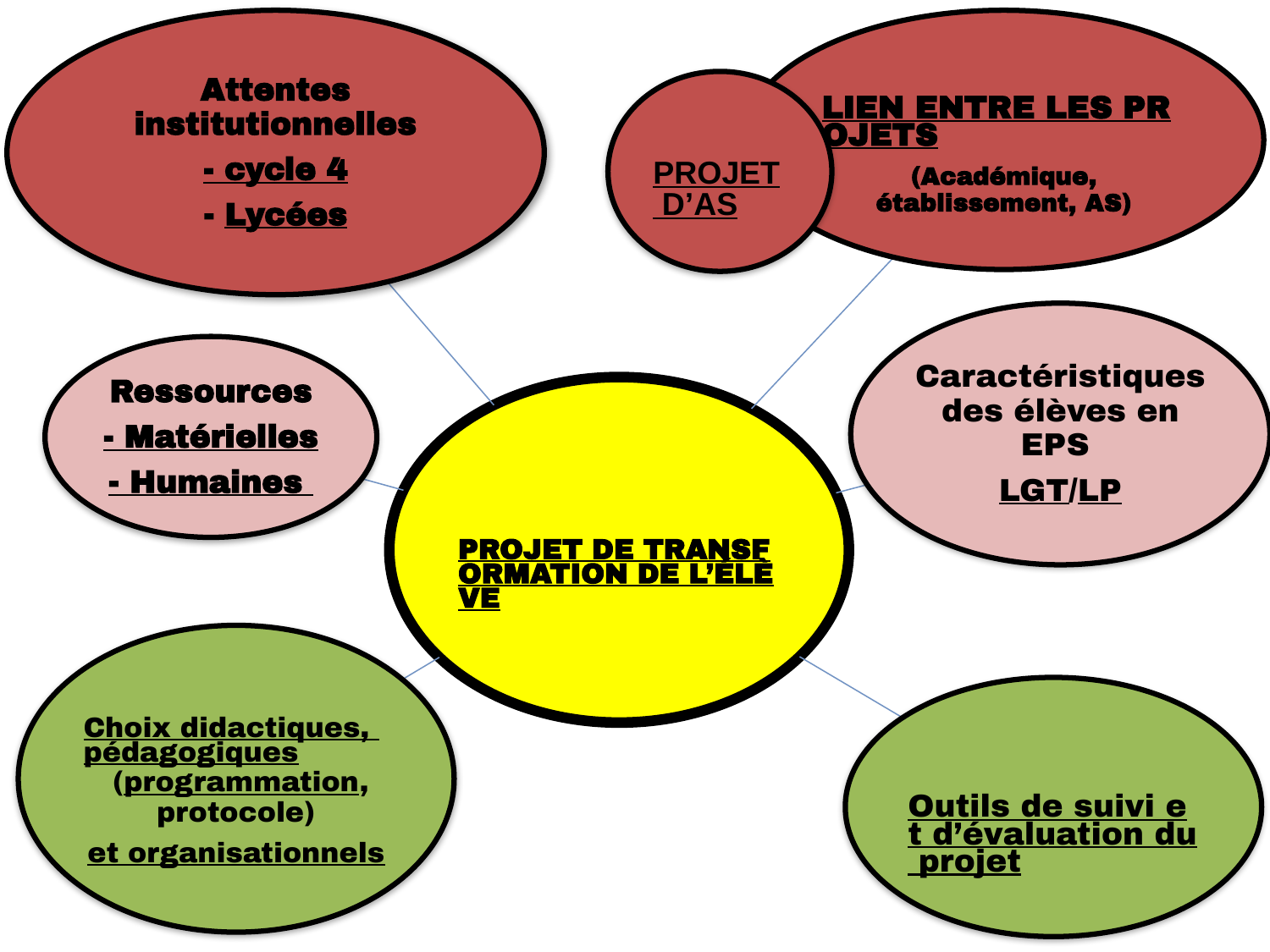

PROJET DE TRANSFORMATION DE L’ÉLÈVE

LIEN ENTRE LES PROJETS
(Académique, établissement, AS)

Attentes institutionnelles
- cycle 4
- Lycées

Caractéristiques des élèves en EPS
LGT/LP

Outils de suivi et d’évaluation du projet

Ressources
- Matérielles
- Humaines

Choix didactiques, pédagogiques (programmation, protocole)
et organisationnels
PROJET D’AS